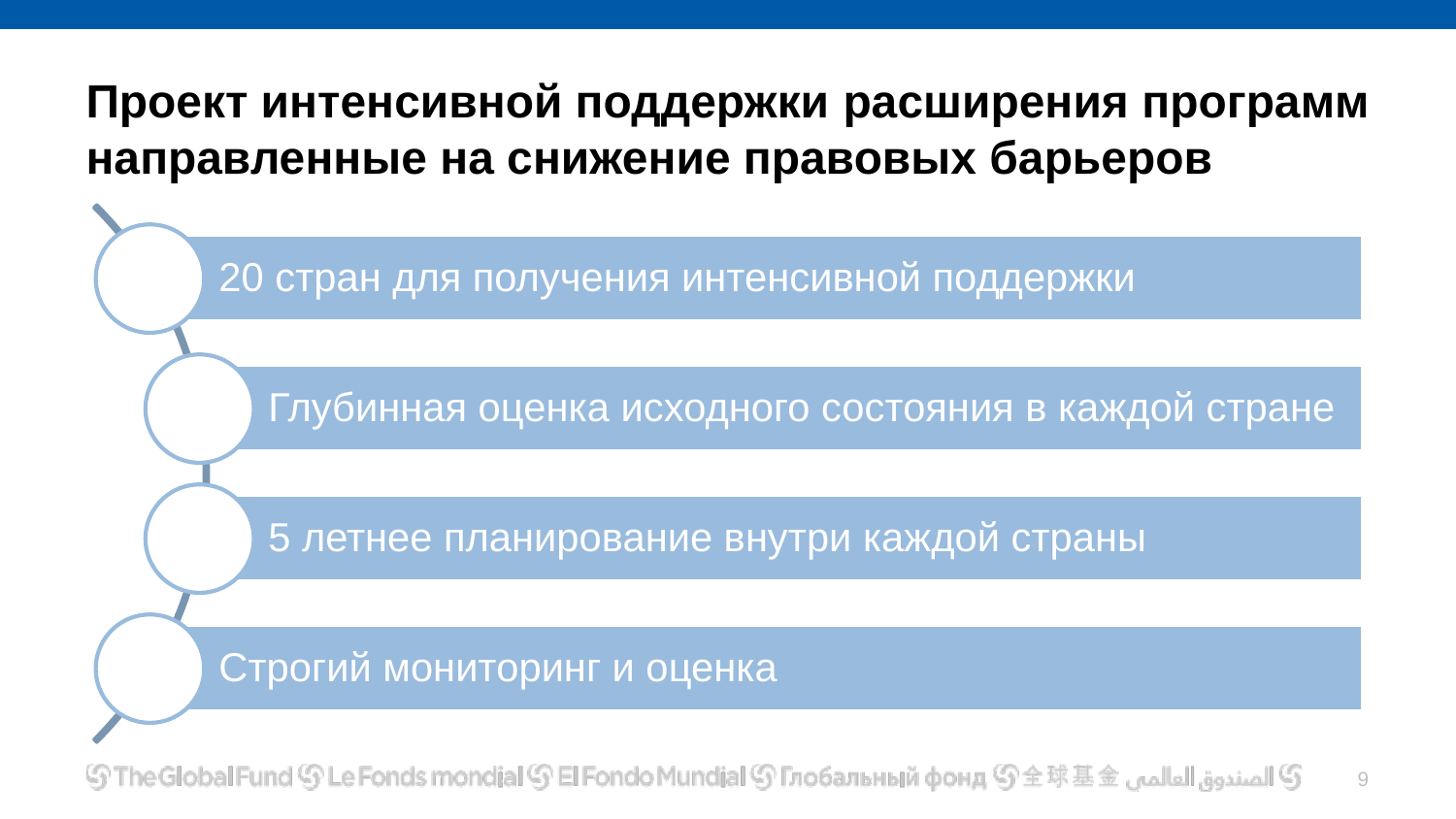

# Проект интенсивной поддержки расширения программ направленные на снижение правовых барьеров
20 стран для получения интенсивной поддержки
Глубинная оценка исходного состояния в каждой стране
5 летнее планирование внутри каждой страны
Строгий мониторинг и оценка
9